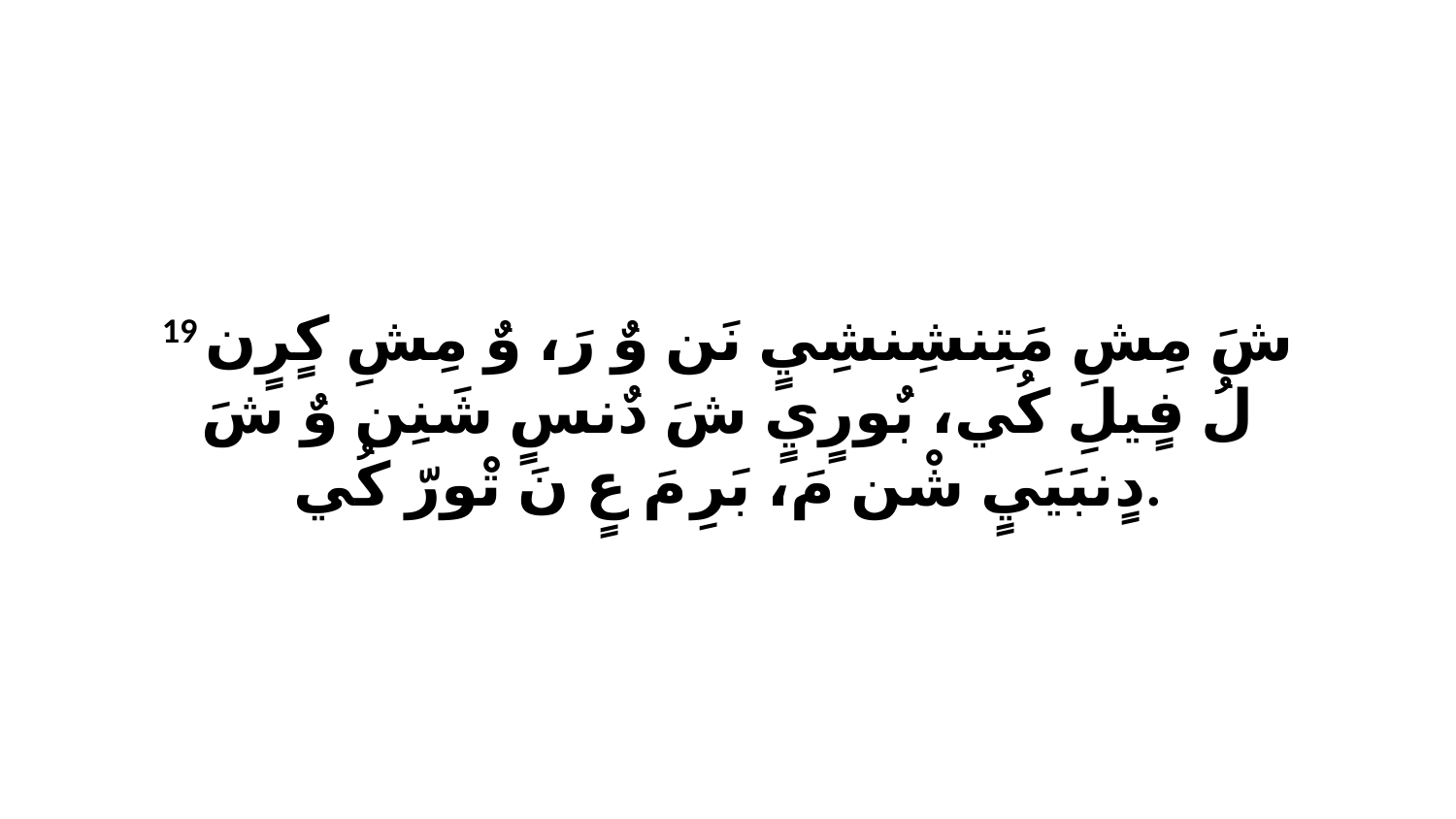

19 شَ مِشِ مَتِنشِنشِيٍ نَن وٌ رَ، وٌ مِشِ كٍرٍن لُ فٍيلِ كُي، بٌورٍيٍ شَ دٌنسٍ شَنِن وٌ شَ دٍنبَيَيٍ شْن مَ، بَرِ مَ عٍ نَ تْورّ كُي.